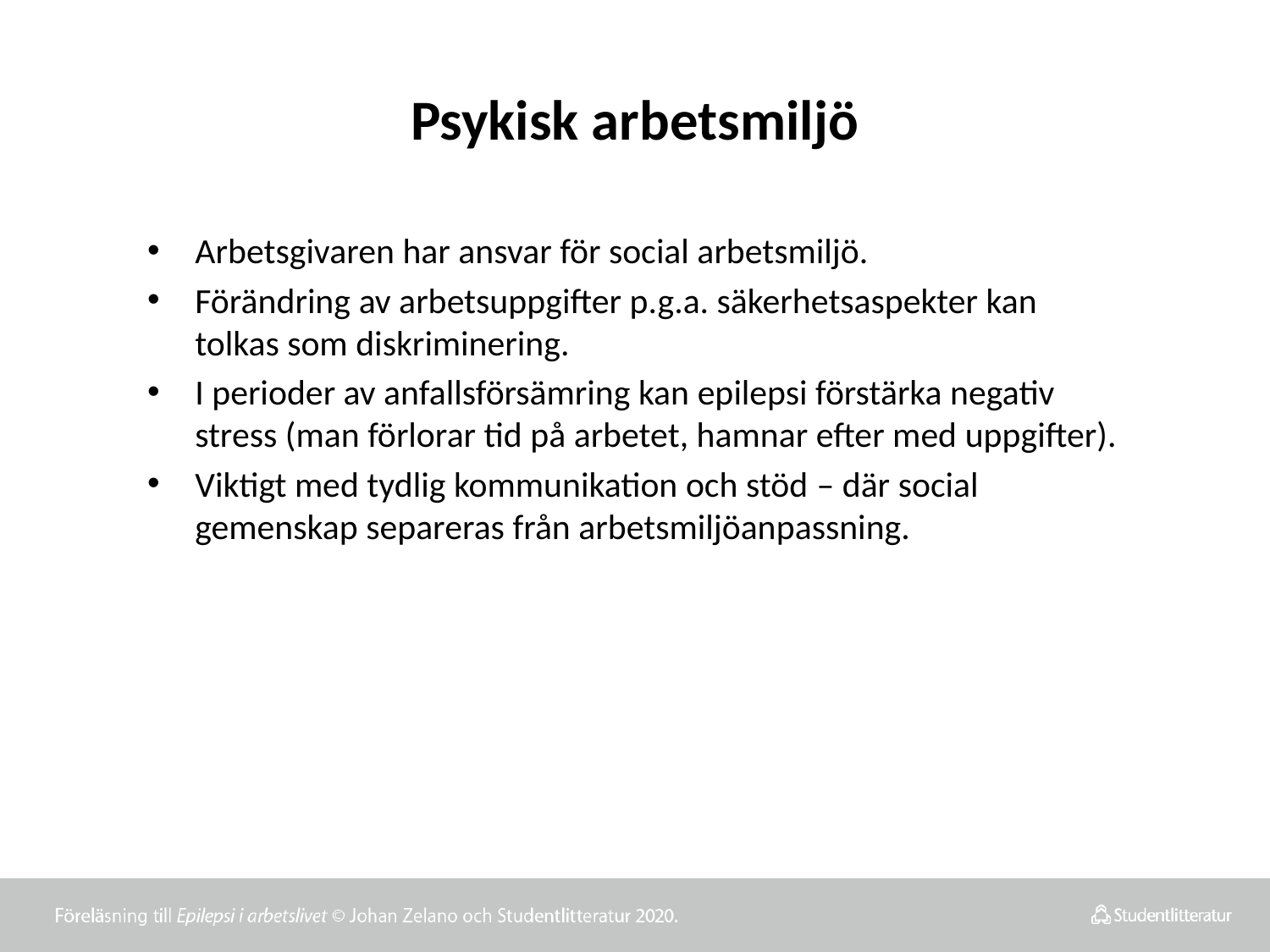

# Psykisk arbetsmiljö
Arbetsgivaren har ansvar för social arbetsmiljö.
Förändring av arbetsuppgifter p.g.a. säkerhetsaspekter kan tolkas som diskriminering.
I perioder av anfallsförsämring kan epilepsi förstärka negativ stress (man förlorar tid på arbetet, hamnar efter med uppgifter).
Viktigt med tydlig kommunikation och stöd – där social gemenskap separeras från arbetsmiljöanpassning.